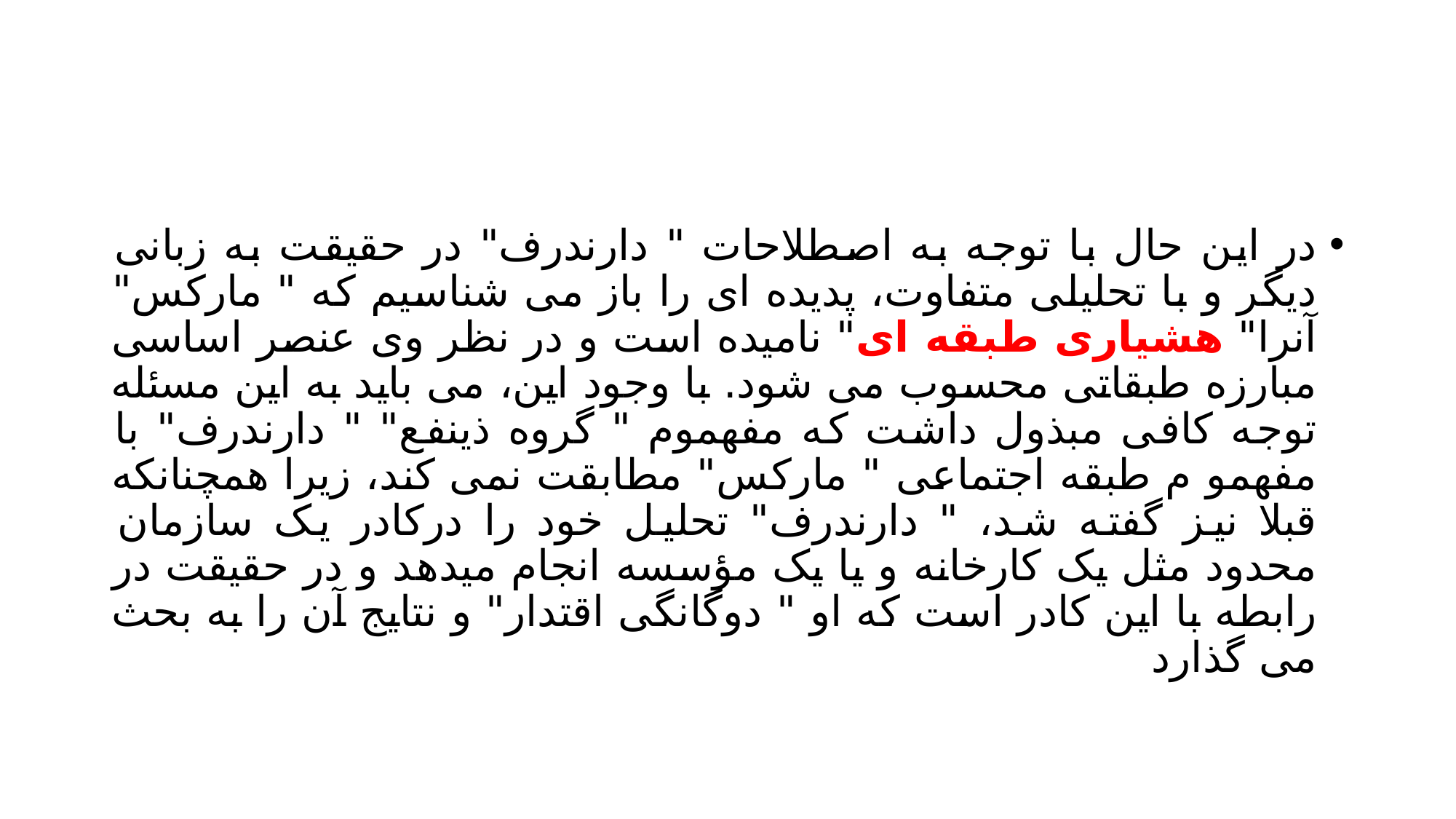

#
در این حال با توجه به اصطلاحات " دارندرف" در حقیقت به زبانی دیگر و با تحلیلی متفاوت، پدیده ای را باز می شناسیم که " مارکس" آنرا" هشیاری طبقه ای" نامیده است و در نظر وی عنصر اساسی مبارزه طبقاتی محسوب می شود. با وجود این، می باید به این مسئله توجه کافی مبذول داشت که مفهموم " گروه ذینفع" " دارندرف" با مفهمو م طبقه اجتماعی " مارکس" مطابقت نمی کند، زیرا همچنانکه قبلا نیز گفته شد، " دارندرف" تحلیل خود را درکادر یک سازمان محدود مثل یک کارخانه و یا یک مؤسسه انجام میدهد و در حقیقت در رابطه با این کادر است که او " دوگانگی اقتدار" و نتایج آن را به بحث می گذارد